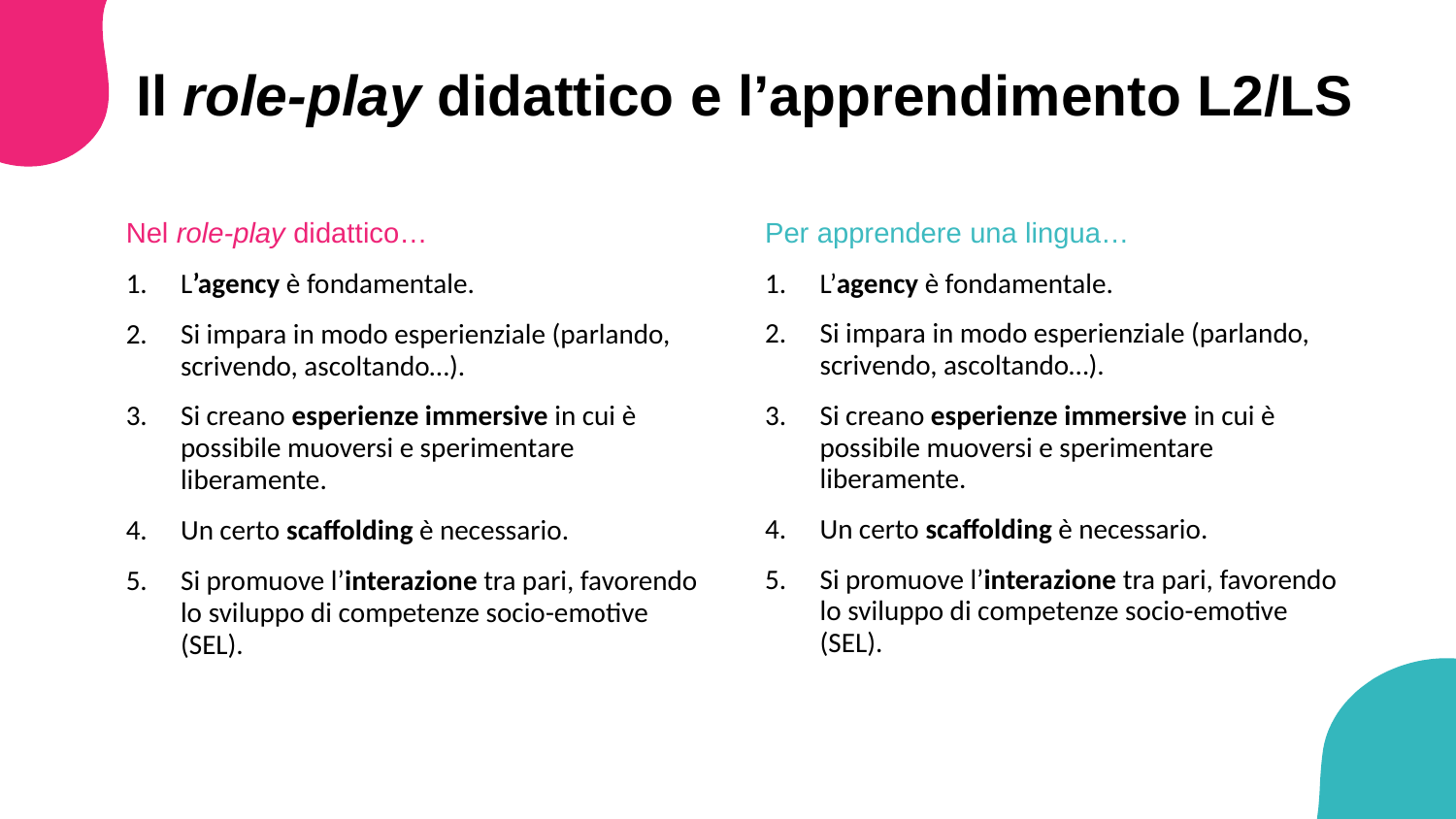

Il role-play didattico e l’apprendimento L2/LS

Nel role-play didattico…
L’agency è fondamentale.
Si impara in modo esperienziale (parlando, scrivendo, ascoltando…).
Si creano esperienze immersive in cui è possibile muoversi e sperimentare liberamente.
Un certo scaffolding è necessario.
Si promuove l’interazione tra pari, favorendo lo sviluppo di competenze socio-emotive (SEL).
Per apprendere una lingua…
L’agency è fondamentale.
Si impara in modo esperienziale (parlando, scrivendo, ascoltando…).
Si creano esperienze immersive in cui è possibile muoversi e sperimentare liberamente.
Un certo scaffolding è necessario.
Si promuove l’interazione tra pari, favorendo lo sviluppo di competenze socio-emotive (SEL).